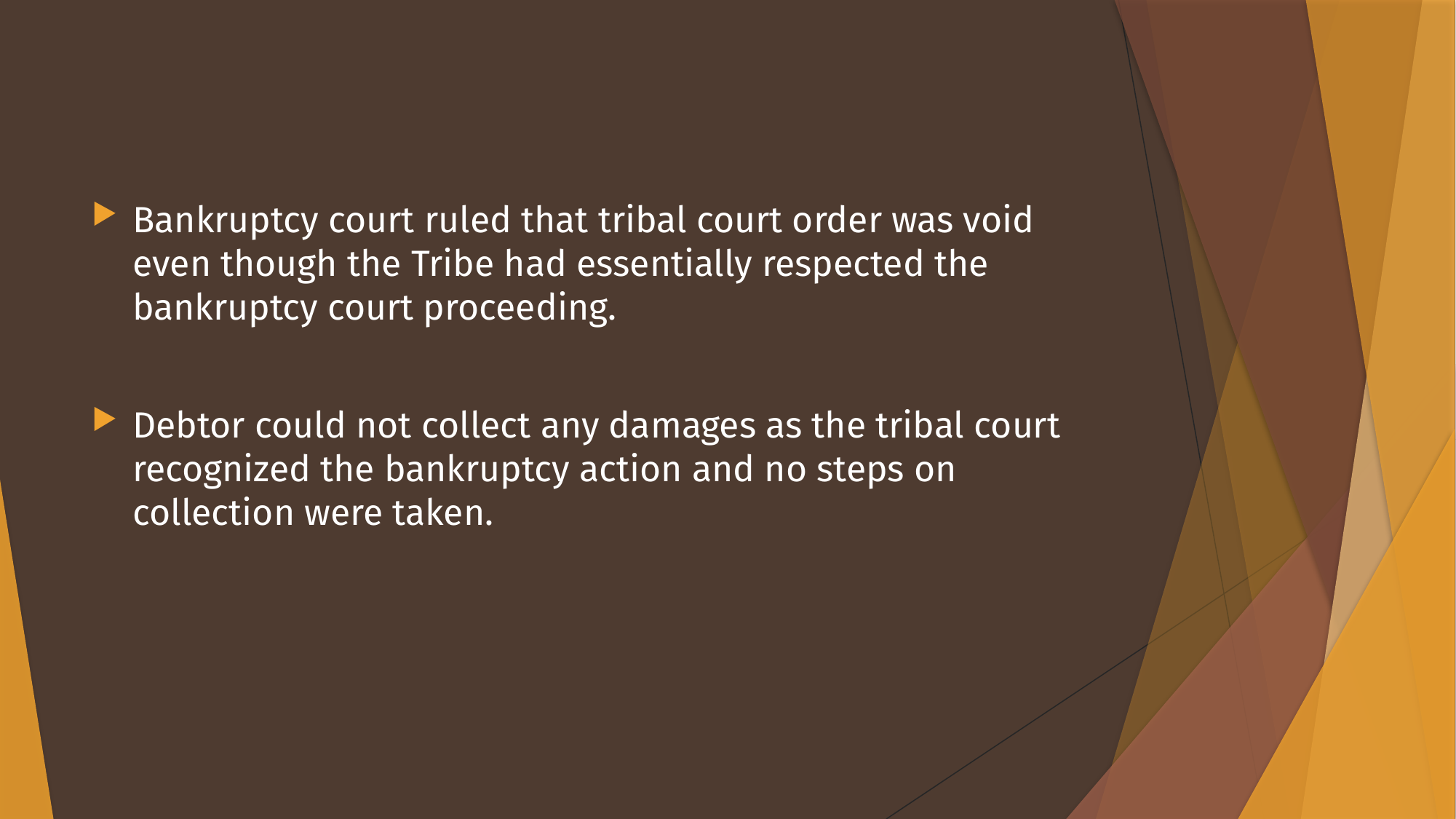

#
Bankruptcy court ruled that tribal court order was void even though the Tribe had essentially respected the bankruptcy court proceeding.

Debtor could not collect any damages as the tribal court recognized the bankruptcy action and no steps on collection were taken.